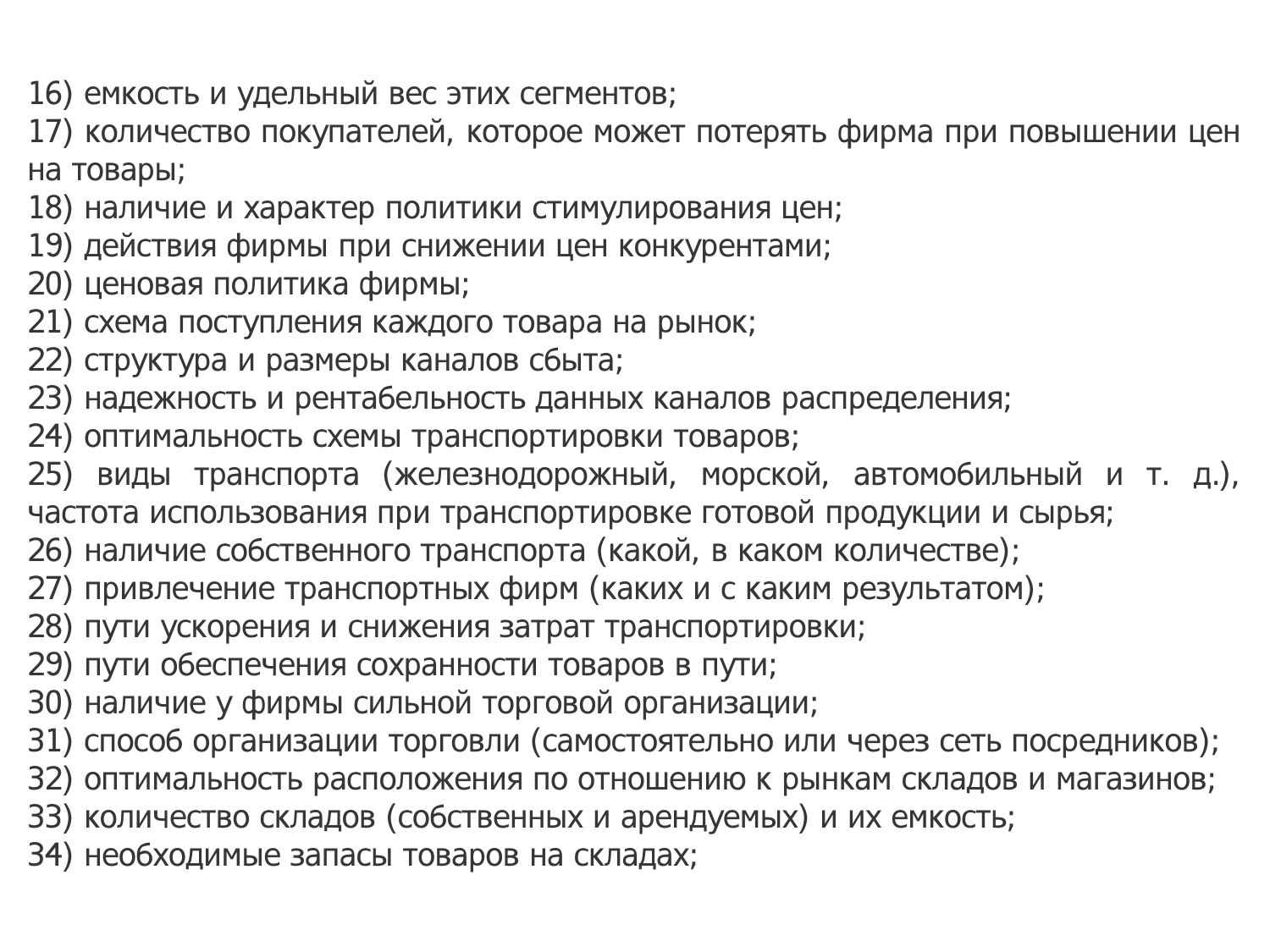

16) емкость и удельный вес этих сегментов;
17) количество покупателей, которое может потерять фирма при повышении цен на товары;
18) наличие и характер политики стимулирования цен;
19) действия фирмы при снижении цен конкурентами;
20) ценовая политика фирмы;
21) схема поступления каждого товара на рынок;
22) структура и размеры каналов сбыта;
23) надежность и рентабельность данных каналов распределения;
24) оптимальность схемы транспортировки товаров;
25) виды транспорта (железнодорожный, морской, автомобильный и т. д.), частота использования при транспортировке готовой продукции и сырья;
26) наличие собственного транспорта (какой, в каком количестве);
27) привлечение транспортных фирм (каких и с каким результатом);
28) пути ускорения и снижения затрат транспортировки;
29) пути обеспечения сохранности товаров в пути;
30) наличие у фирмы сильной торговой организации;
31) способ организации торговли (самостоятельно или через сеть посредников);
32) оптимальность расположения по отношению к рынкам складов и магазинов;
33) количество складов (собственных и арендуемых) и их емкость;
34) необходимые запасы товаров на складах;